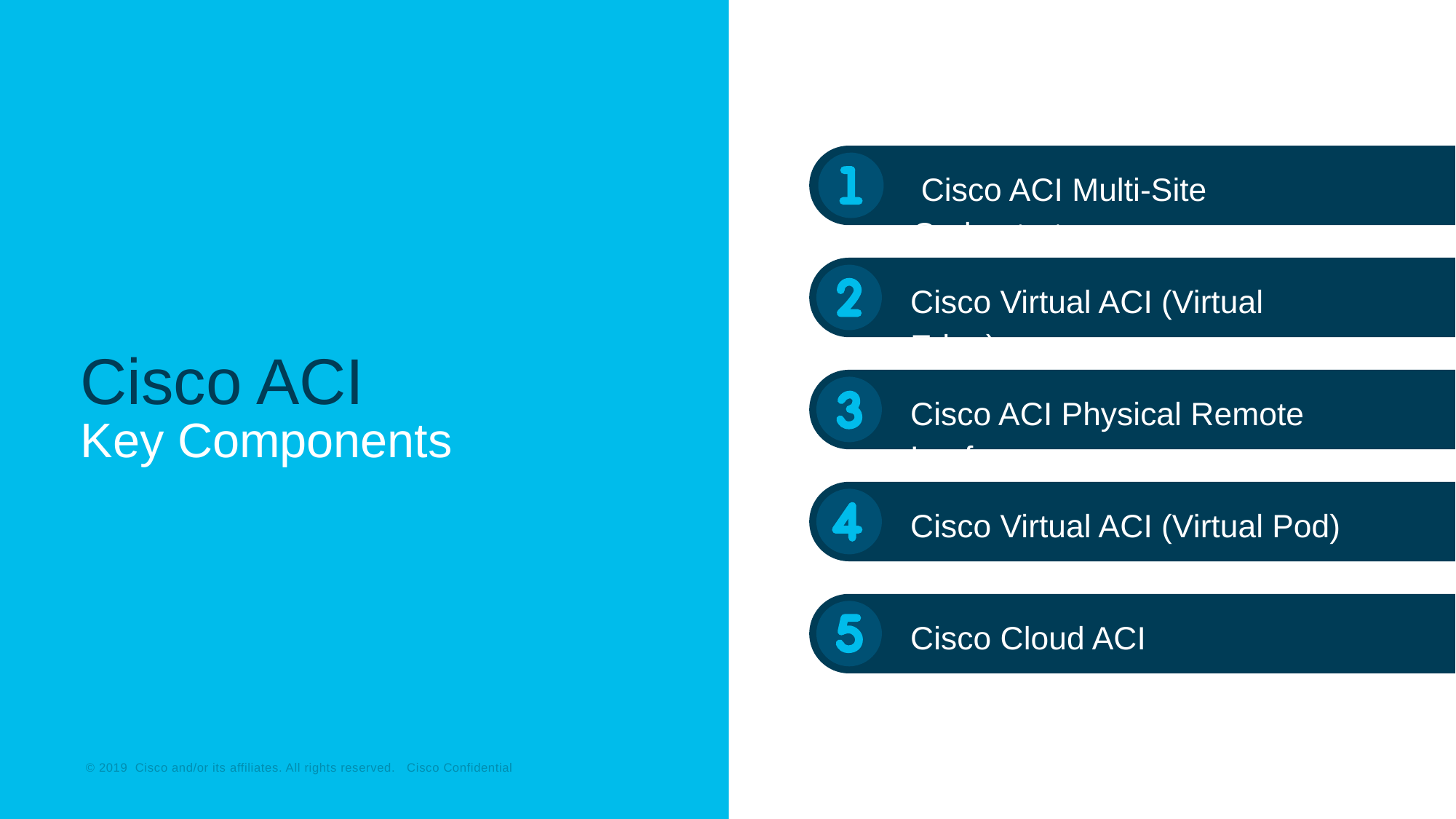

Cisco ACI Multi-Site Orchestrator

# Cisco ACI Key Components

Cisco Virtual ACI (Virtual Edge)

Cisco ACI Physical Remote Leaf

Cisco Virtual ACI (Virtual Pod)

Cisco Cloud ACI